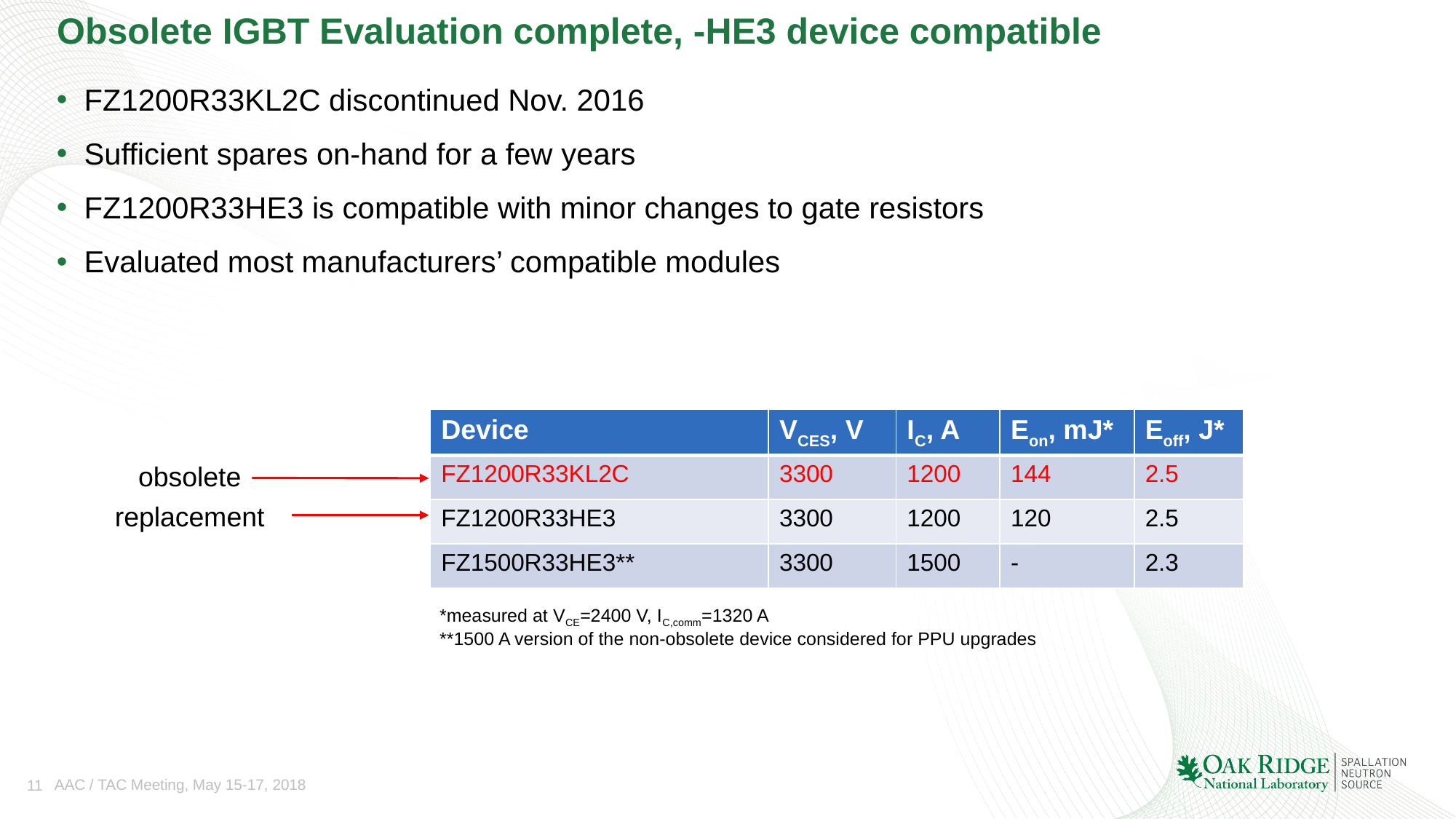

# Obsolete IGBT Evaluation complete, -HE3 device compatible
FZ1200R33KL2C discontinued Nov. 2016
Sufficient spares on-hand for a few years
FZ1200R33HE3 is compatible with minor changes to gate resistors
Evaluated most manufacturers’ compatible modules
| Device | VCES, V | IC, A | Eon, mJ\* | Eoff, J\* |
| --- | --- | --- | --- | --- |
| FZ1200R33KL2C | 3300 | 1200 | 144 | 2.5 |
| FZ1200R33HE3 | 3300 | 1200 | 120 | 2.5 |
| FZ1500R33HE3\*\* | 3300 | 1500 | - | 2.3 |
obsolete
replacement
*measured at VCE=2400 V, IC,comm=1320 A
**1500 A version of the non-obsolete device considered for PPU upgrades